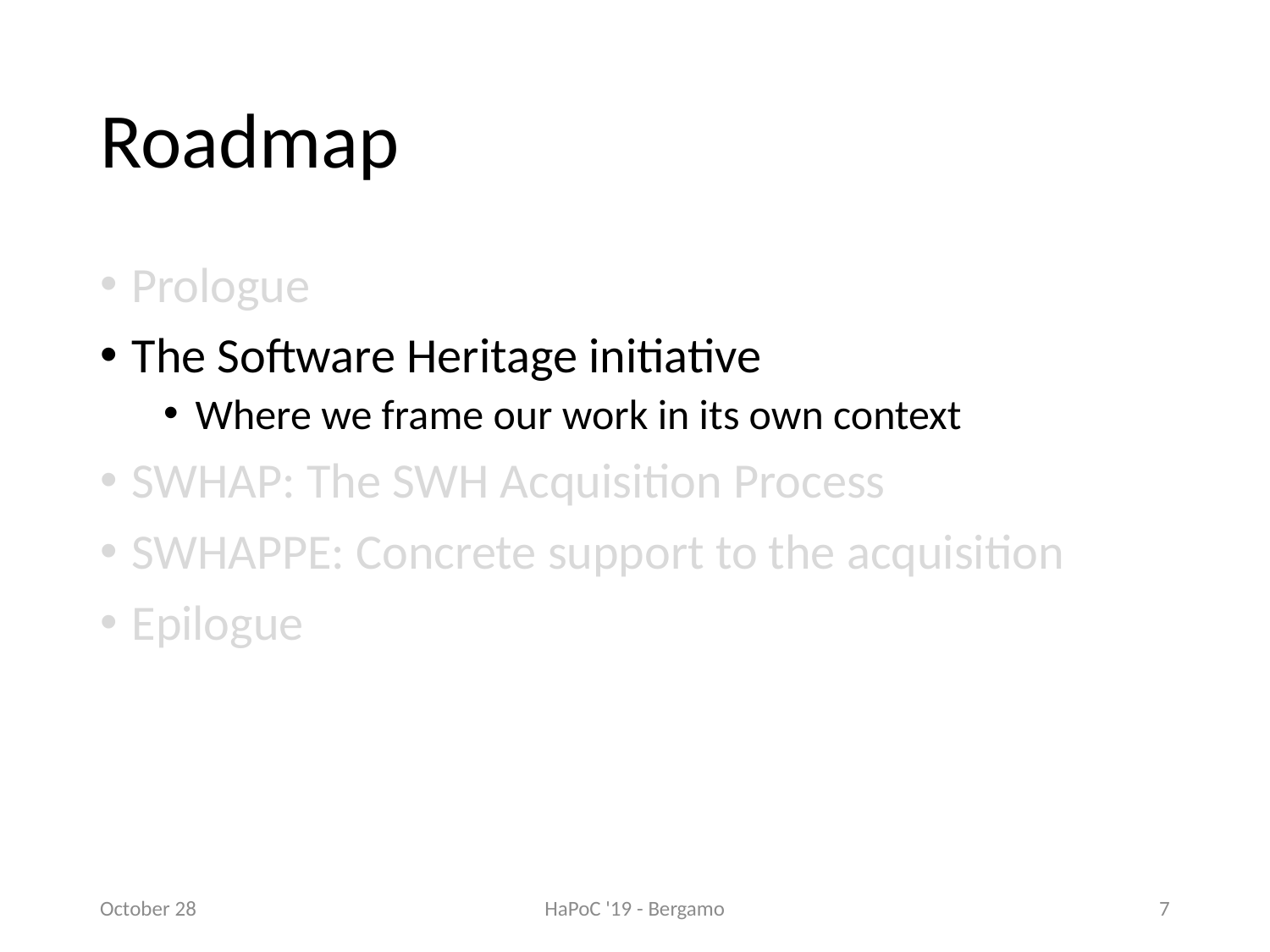

# Roadmap
Prologue
The Software Heritage initiative
Where we frame our work in its own context
SWHAP: The SWH Acquisition Process
SWHAPPE: Concrete support to the acquisition
Epilogue

October 28
HaPoC '19 - Bergamo
7